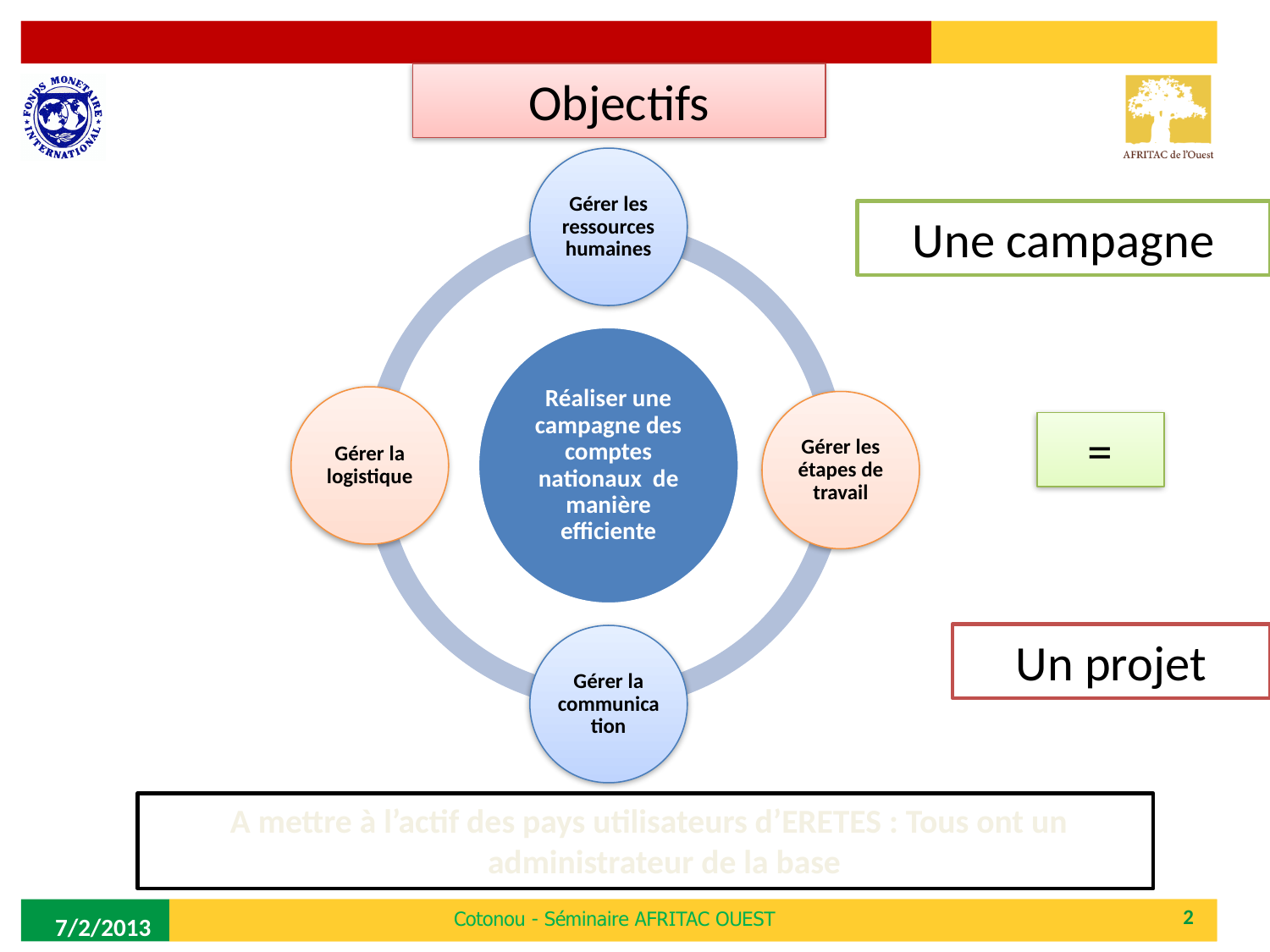

# Objectifs
Réaliser une campagne des comptes nationaux  de manière efficiente
Gérer les ressources humaines
Gérer les étapes de travail
Gérer la communication
Gérer la logistique
Une campagne
=
Un projet
 A mettre à l’actif des pays utilisateurs d’ERETES : Tous ont un administrateur de la base
Cotonou - Séminaire AFRITAC OUEST